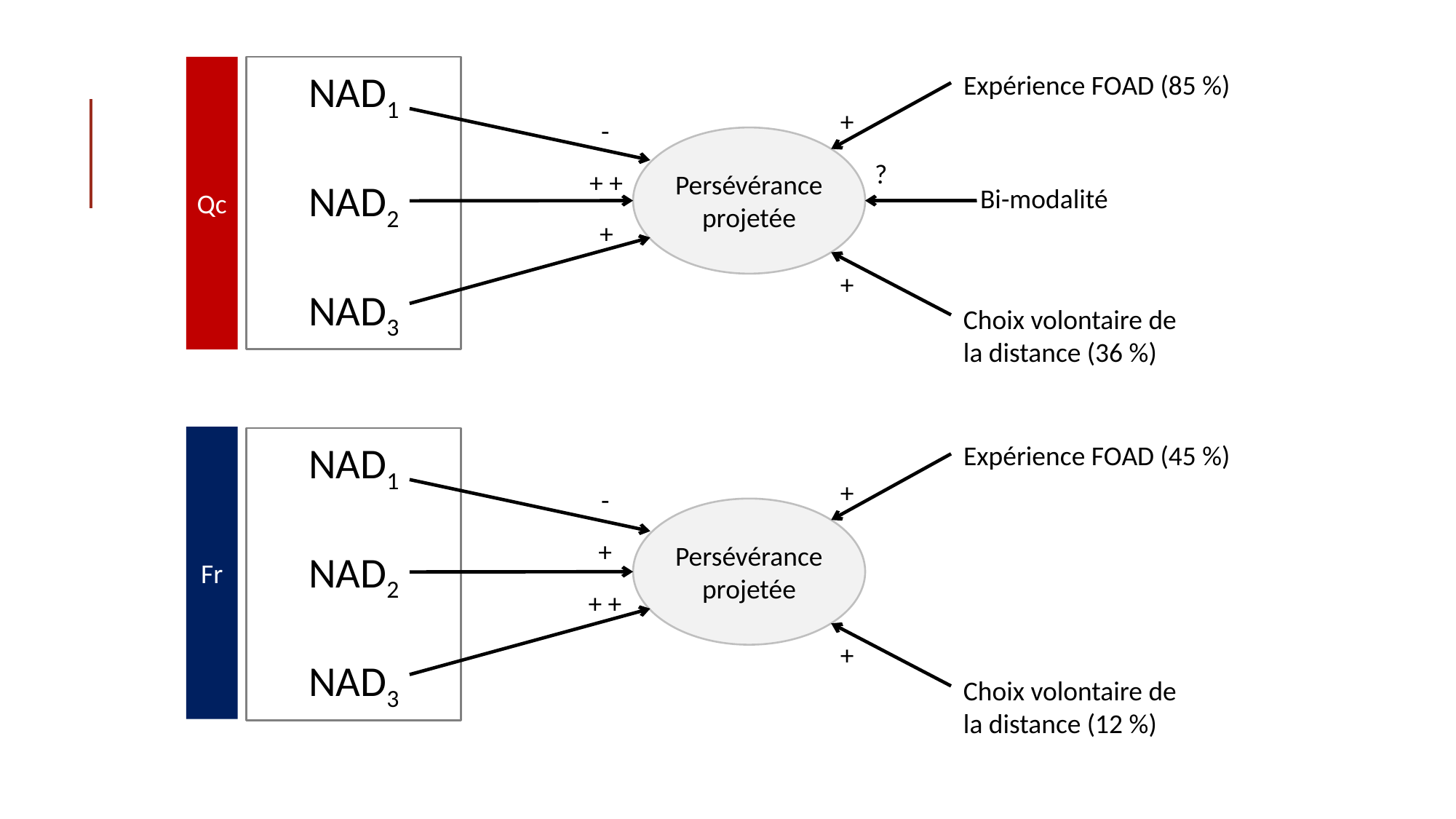

Qc
NAD1

NAD2

NAD3
Expérience FOAD (85 %)
+
-
Persévérance projetée
?
+ +
Bi-modalité
+
+
Choix volontaire de
la distance (36 %)
Fr
NAD1

NAD2

NAD3
Expérience FOAD (45 %)
+
-
Persévérance projetée
+
+ +
+
Choix volontaire de
la distance (12 %)